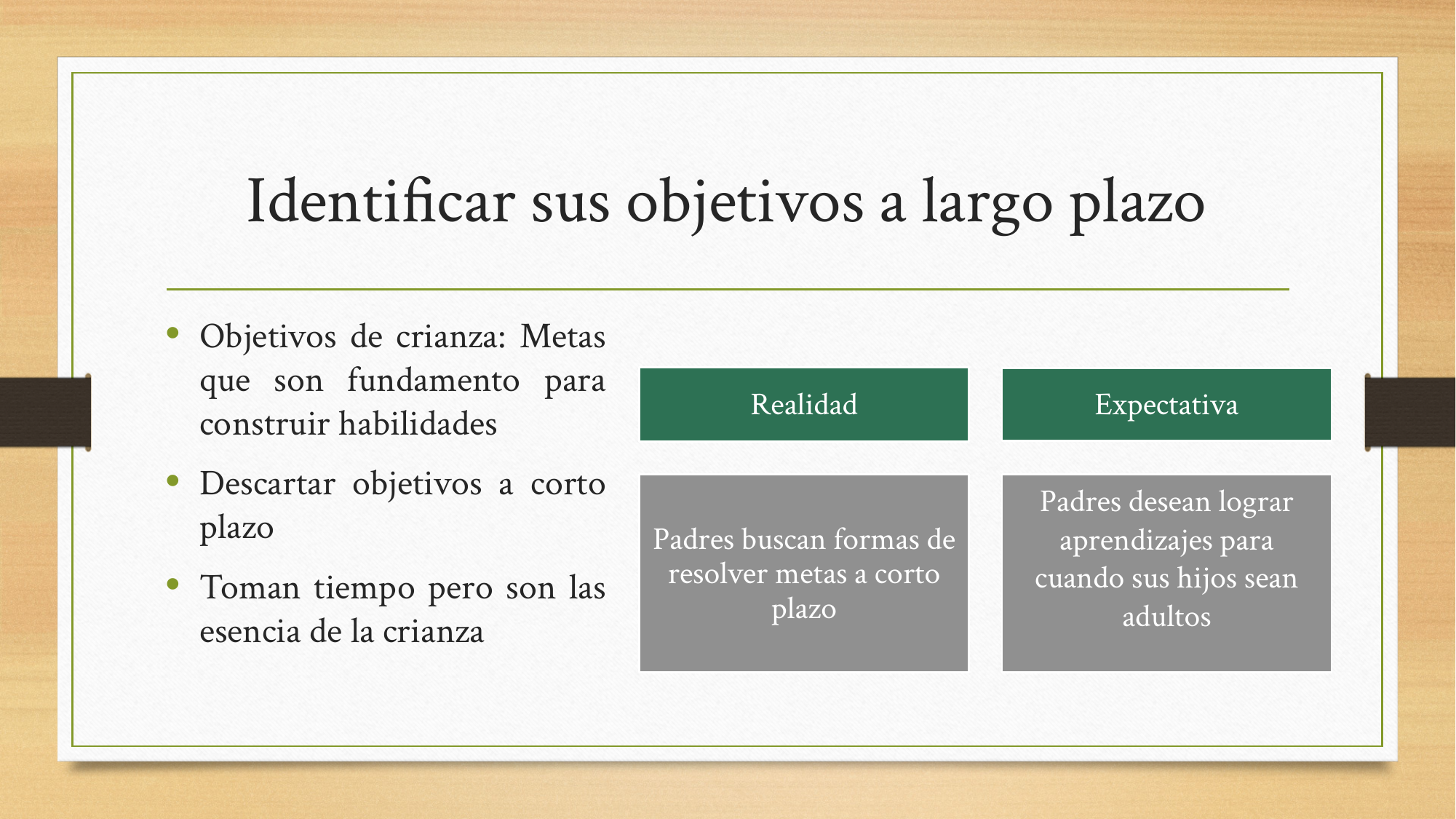

# Identificar sus objetivos a largo plazo
Realidad
Expectativa
Padres buscan formas de resolver metas a corto plazo
Padres desean lograr aprendizajes para cuando sus hijos sean adultos

Objetivos de crianza: Metas que son fundamento para construir habilidades
Descartar objetivos a corto plazo
Toman tiempo pero son las esencia de la crianza